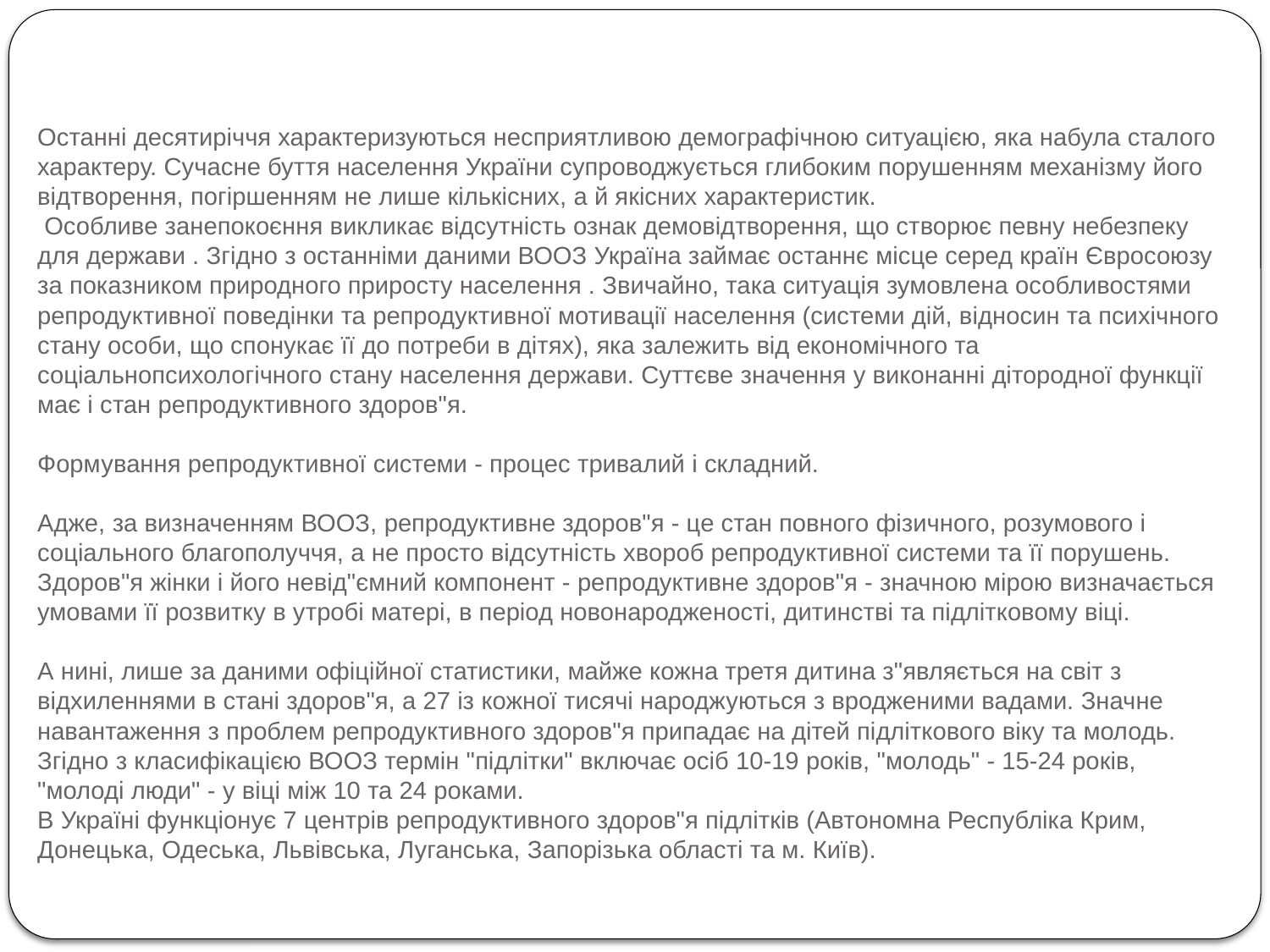

# Останні десятиріччя характеризуються несприятливою демографічною ситуацією, яка набула сталого характеру. Сучасне буття населення України супроводжується глибоким порушенням механізму його відтворення, погіршенням не лише кількісних, а й якісних характеристик. Особливе занепокоєння викликає відсутність ознак демовідтворення, що створює певну небезпеку для держави . Згідно з останніми даними ВООЗ Україна займає останнє місце серед країн Євросоюзу за показником природного приросту населення . Звичайно, така ситуація зумовлена особливостями репродуктивної поведінки та репродуктивної мотивації населення (системи дій, відносин та психічного стану особи, що спонукає її до потреби в дітях), яка залежить від економічного та соціальнопсихологічного стану населення держави. Суттєве значення у виконанні дітородної функції має і стан репродуктивного здоров"я.   Формування репродуктивної системи - процес тривалий і складний.   Адже, за визначенням ВООЗ, репродуктивне здоров"я - це стан повного фізичного, розумового і соціального благополуччя, а не просто відсутність хвороб репродуктивної системи та її порушень. Здоров"я жінки і його невід"ємний компонент - репродуктивне здоров"я - значною мірою визначається умовами її розвитку в утробі матері, в період новонародженості, дитинстві та підлітковому віці.   А нині, лише за даними офіційної статистики, майже кожна третя дитина з"являється на світ з відхиленнями в стані здоров"я, а 27 із кожної тисячі народжуються з вродженими вадами. Значне навантаження з проблем репродуктивного здоров"я припадає на дітей підліткового віку та молодь. Згідно з класифікацією ВООЗ термін "підлітки" включає осіб 10-19 років, "молодь" - 15-24 років, "молоді люди" - у віці між 10 та 24 роками. В Україні функціонує 7 центрів репродуктивного здоров"я підлітків (Автономна Республіка Крим, Донецька, Одеська, Львівська, Луганська, Запорізька області та м. Київ).